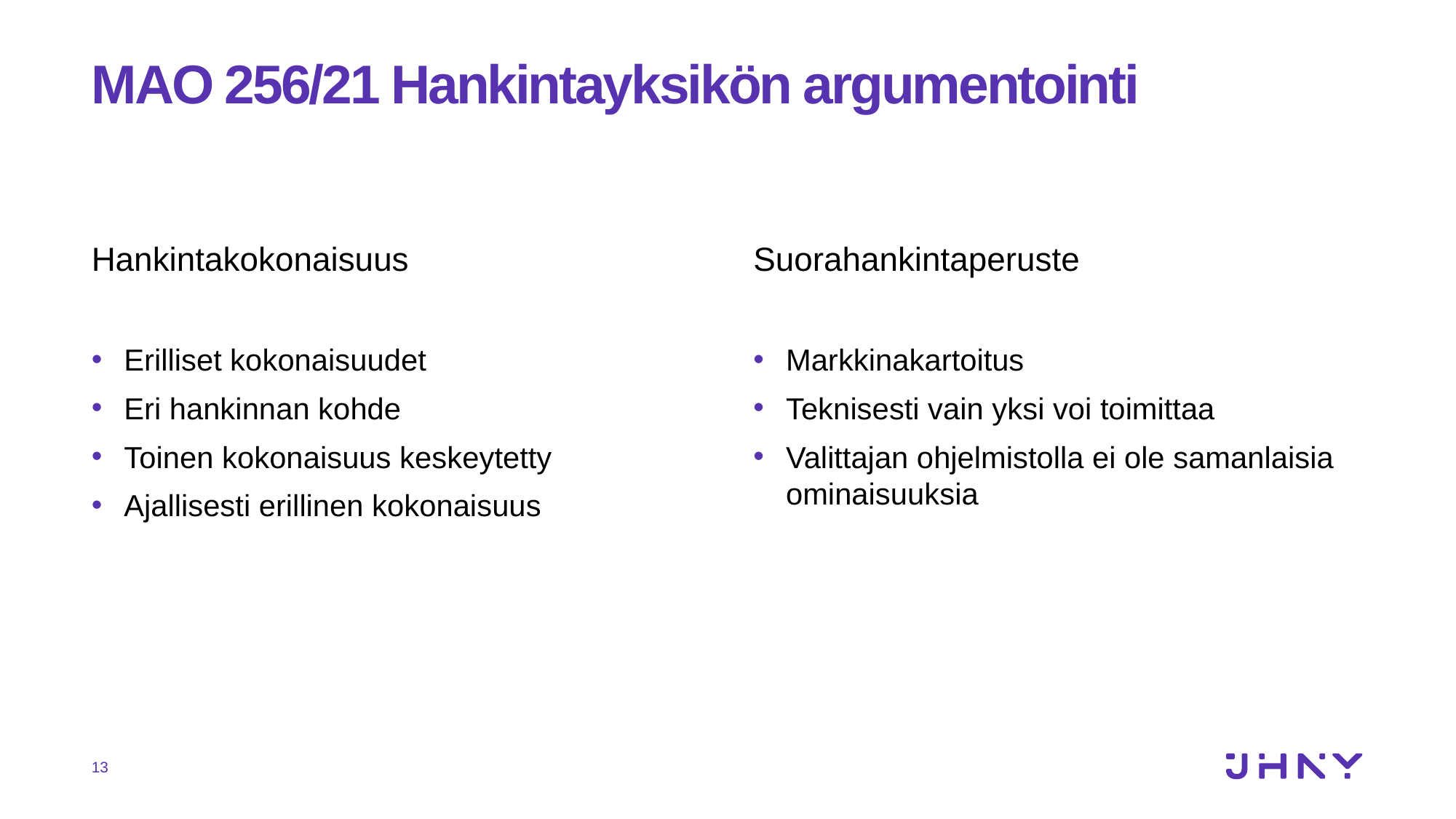

# MAO 256/21 Hankintayksikön argumentointi
Hankintakokonaisuus
Suorahankintaperuste
Markkinakartoitus
Teknisesti vain yksi voi toimittaa
Valittajan ohjelmistolla ei ole samanlaisia ominaisuuksia

Erilliset kokonaisuudet
Eri hankinnan kohde
Toinen kokonaisuus keskeytetty
Ajallisesti erillinen kokonaisuus

13